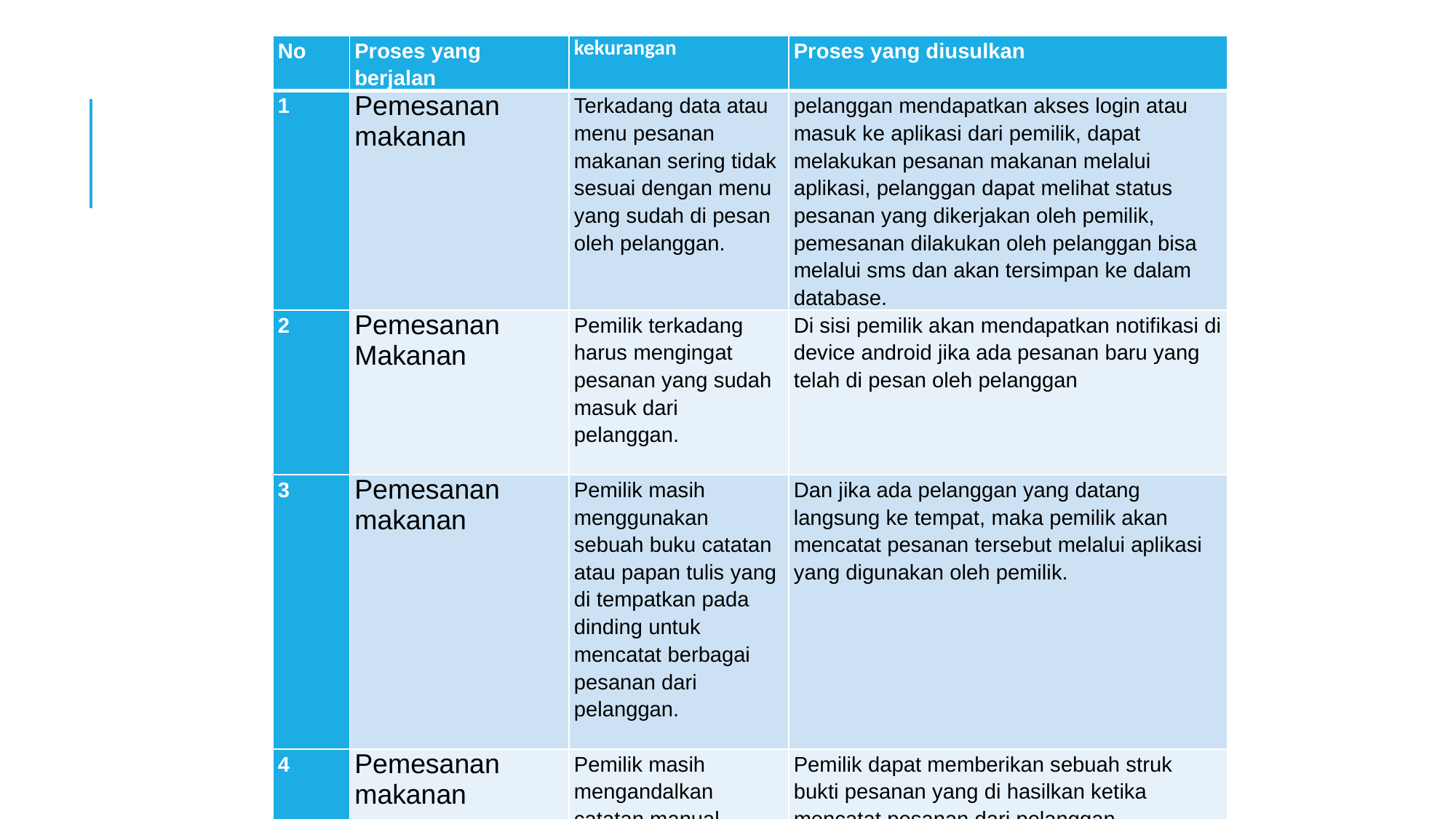

| No | Proses yang berjalan | kekurangan | Proses yang diusulkan |
| --- | --- | --- | --- |
| 1 | Pemesanan makanan | Terkadang data atau menu pesanan makanan sering tidak sesuai dengan menu yang sudah di pesan oleh pelanggan. | pelanggan mendapatkan akses login atau masuk ke aplikasi dari pemilik, dapat melakukan pesanan makanan melalui aplikasi, pelanggan dapat melihat status pesanan yang dikerjakan oleh pemilik, pemesanan dilakukan oleh pelanggan bisa melalui sms dan akan tersimpan ke dalam database. |
| 2 | Pemesanan Makanan | Pemilik terkadang harus mengingat pesanan yang sudah masuk dari pelanggan. | Di sisi pemilik akan mendapatkan notifikasi di device android jika ada pesanan baru yang telah di pesan oleh pelanggan |
| 3 | Pemesanan makanan | Pemilik masih menggunakan sebuah buku catatan atau papan tulis yang di tempatkan pada dinding untuk mencatat berbagai pesanan dari pelanggan. | Dan jika ada pelanggan yang datang langsung ke tempat, maka pemilik akan mencatat pesanan tersebut melalui aplikasi yang digunakan oleh pemilik. |
| 4 | Pemesanan makanan | Pemilik masih mengandalkan catatan manual pesanan, terkadang lupa dengan pesanan | Pemilik dapat memberikan sebuah struk bukti pesanan yang di hasilkan ketika mencatat pesanan dari pelanggan |
| 5 | Pemesanan makanan | Pelanggan tidak dapat melihat/memonitor pesanan yang sedang dikerjakan | Pemilik dapat memasukkan proses kegiatan pembuatan pesanan kepada pelanggan melalui aplikasi. |
| 6 | Pemesanan makanan | Pemilik harus menanyakan kembali pada pelanggan apabila terdapat pesanan yang lupa | Pemilik akan memberikan hak akses untuk login atau masuk ke aplikasi kepada pelanggan tertentu melalui sms gateway. |
# Analysis proses